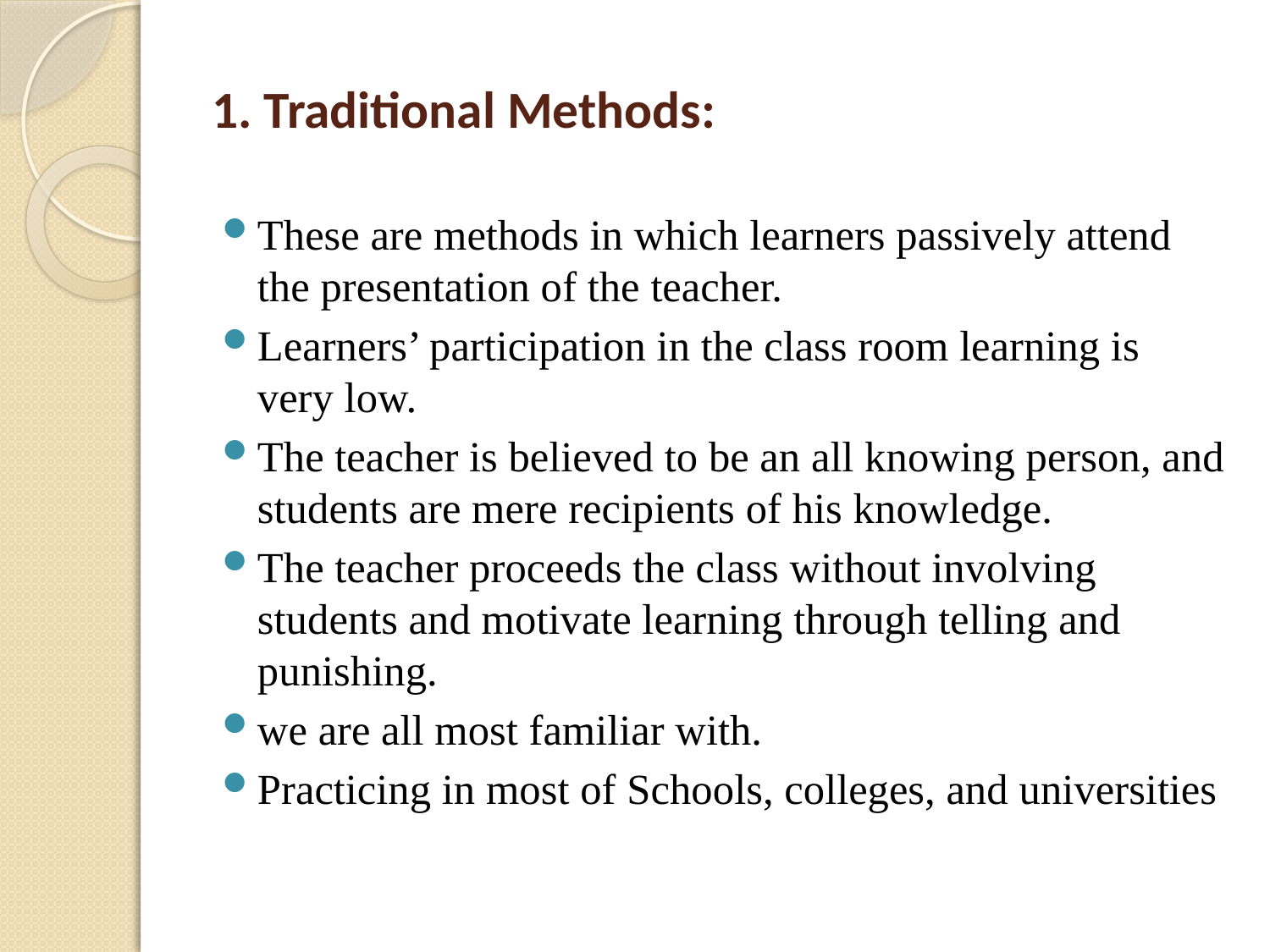

# 1. Traditional Methods:
These are methods in which learners passively attend the presentation of the teacher.
Learners’ participation in the class room learning is very low.
The teacher is believed to be an all knowing person, and students are mere recipients of his knowledge.
The teacher proceeds the class without involving students and motivate learning through telling and punishing.
we are all most familiar with.
Practicing in most of Schools, colleges, and universities